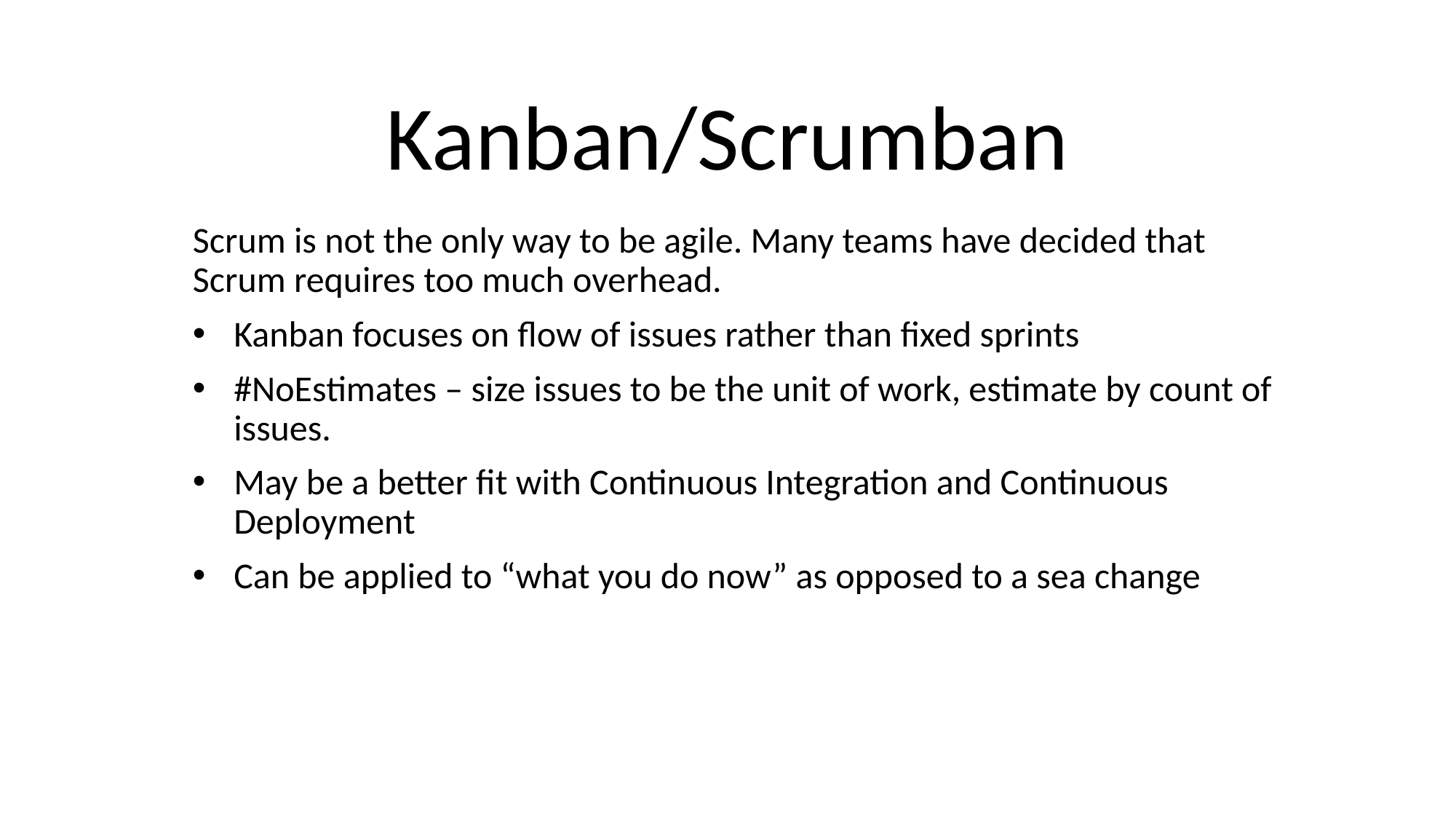

# Kanban/Scrumban
Scrum is not the only way to be agile. Many teams have decided that Scrum requires too much overhead.
Kanban focuses on flow of issues rather than fixed sprints
#NoEstimates – size issues to be the unit of work, estimate by count of issues.
May be a better fit with Continuous Integration and Continuous Deployment
Can be applied to “what you do now” as opposed to a sea change